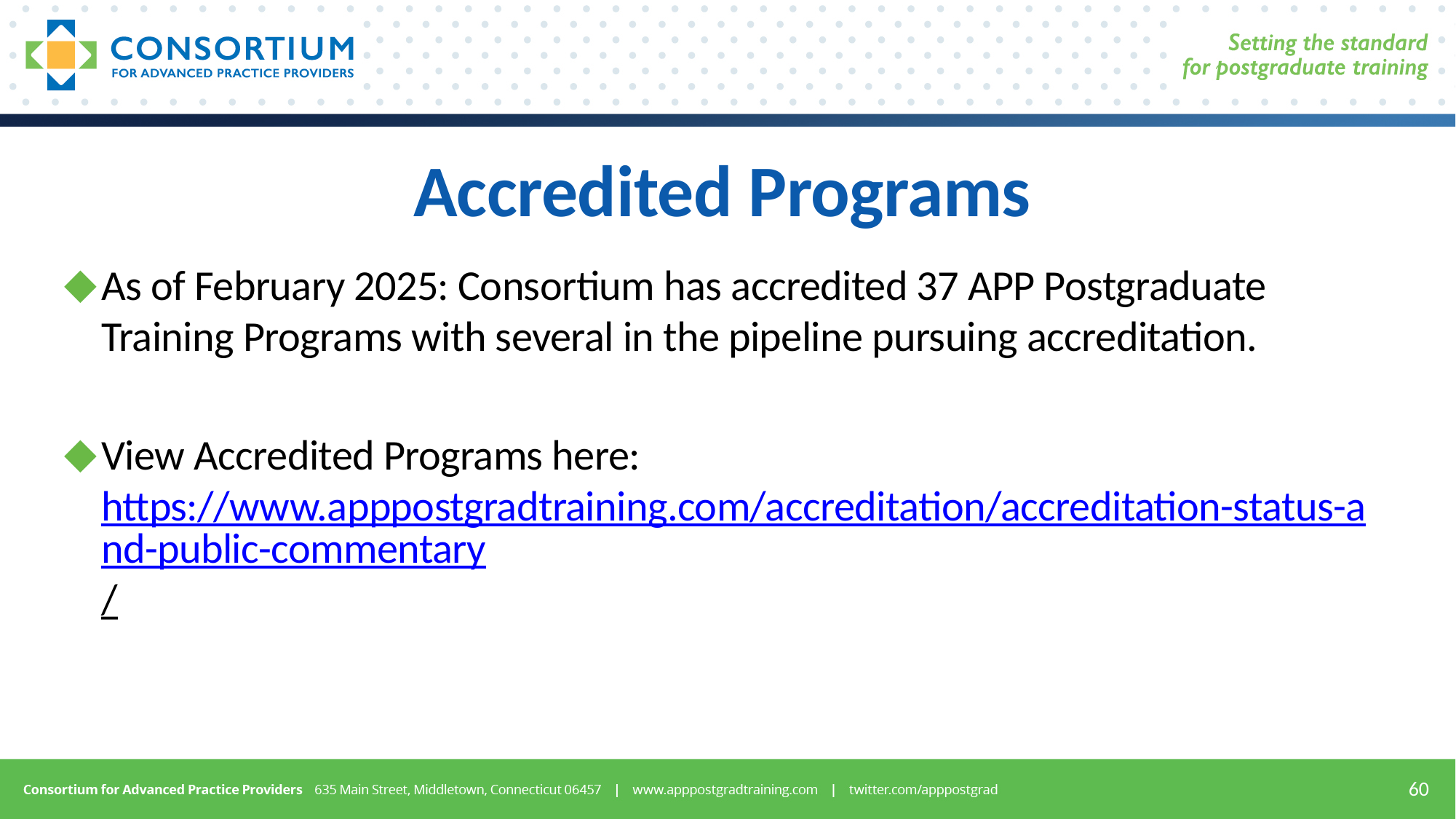

# Accredited Programs
As of February 2025: Consortium has accredited 37 APP Postgraduate Training Programs with several in the pipeline pursuing accreditation.

View Accredited Programs here: https://www.apppostgradtraining.com/accreditation/accreditation-status-and-public-commentary/
60